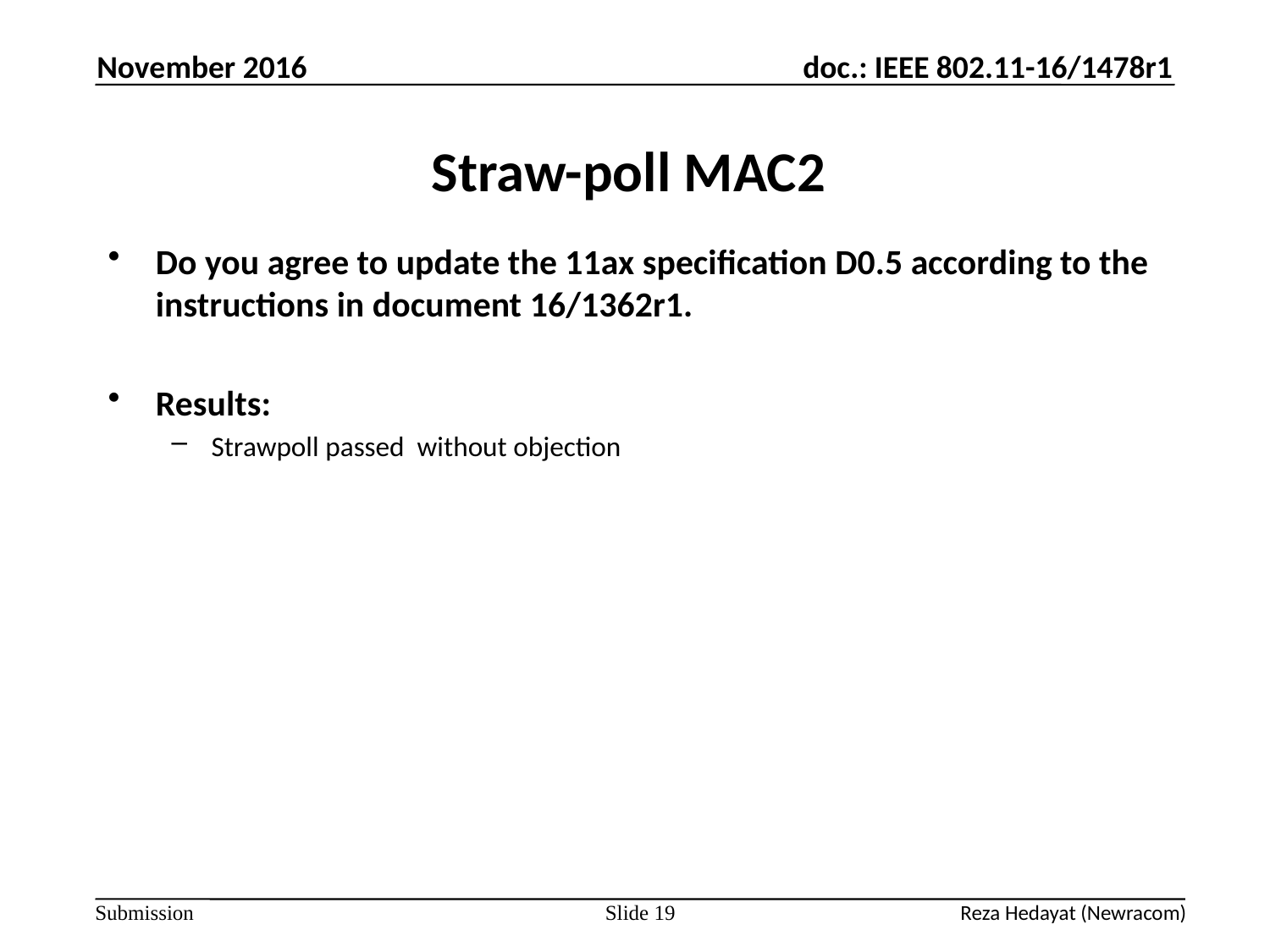

November 2016
# Straw-poll MAC2
Do you agree to update the 11ax specification D0.5 according to the instructions in document 16/1362r1.

Results:
Strawpoll passed  without objection

Slide 19
Reza Hedayat (Newracom)